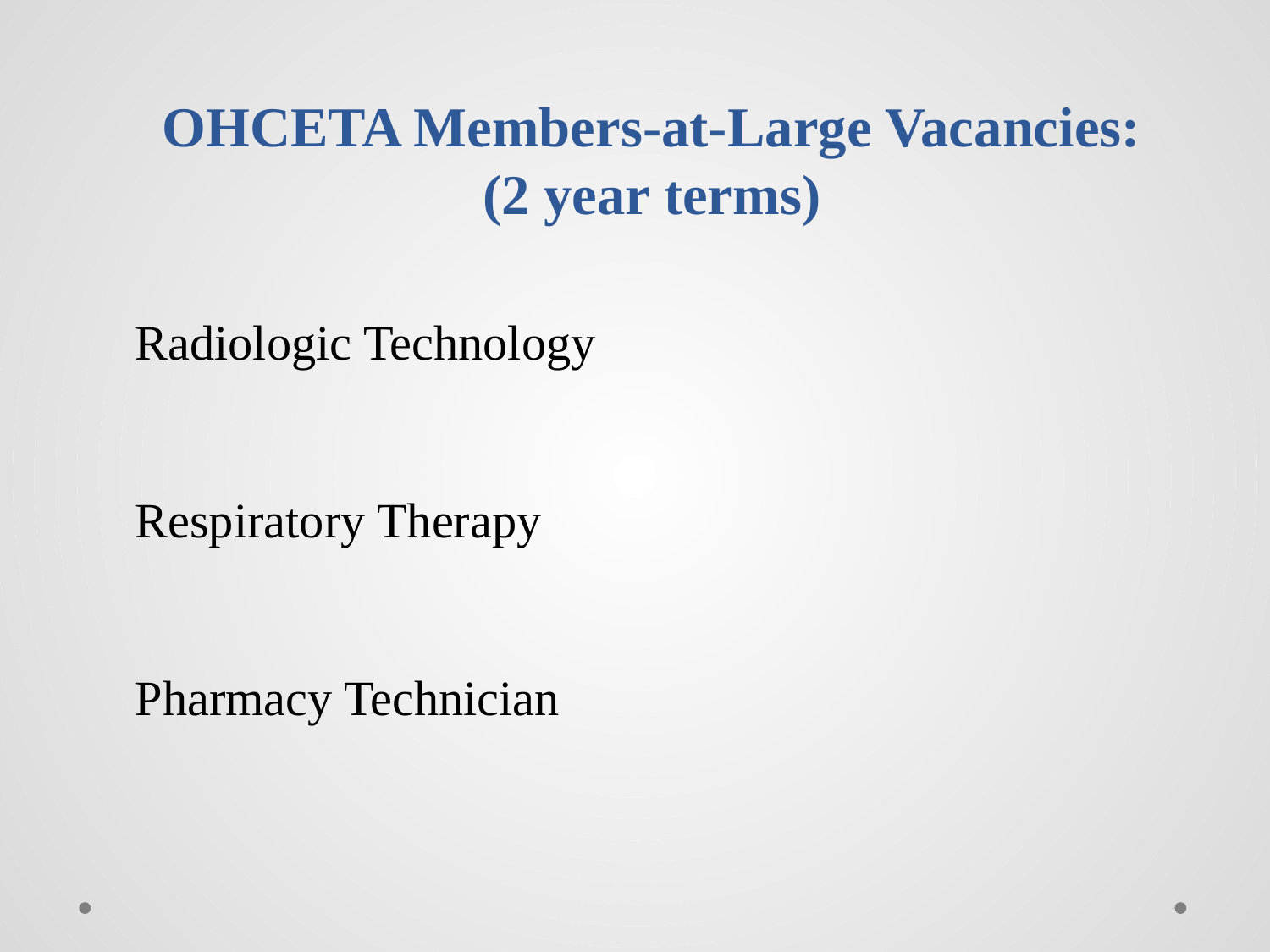

OHCETA Members-at-Large Vacancies: (2 year terms)

Radiologic Technology

Respiratory Therapy

Pharmacy Technician